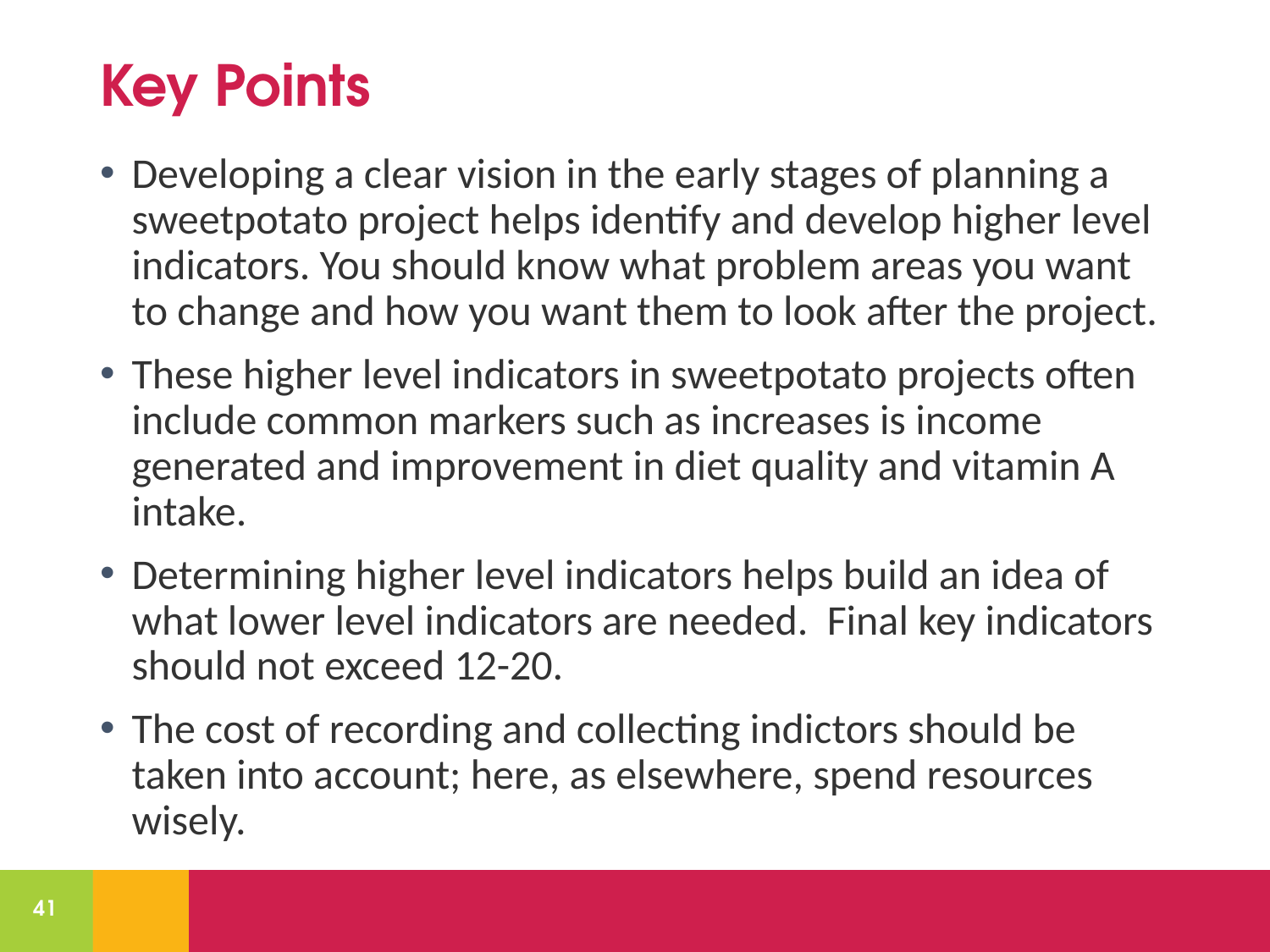

# Key Points
Developing a clear vision in the early stages of planning a sweetpotato project helps identify and develop higher level indicators. You should know what problem areas you want to change and how you want them to look after the project.
These higher level indicators in sweetpotato projects often include common markers such as increases is income generated and improvement in diet quality and vitamin A intake.
Determining higher level indicators helps build an idea of what lower level indicators are needed.  Final key indicators should not exceed 12-20.
The cost of recording and collecting indictors should be taken into account; here, as elsewhere, spend resources wisely.
41